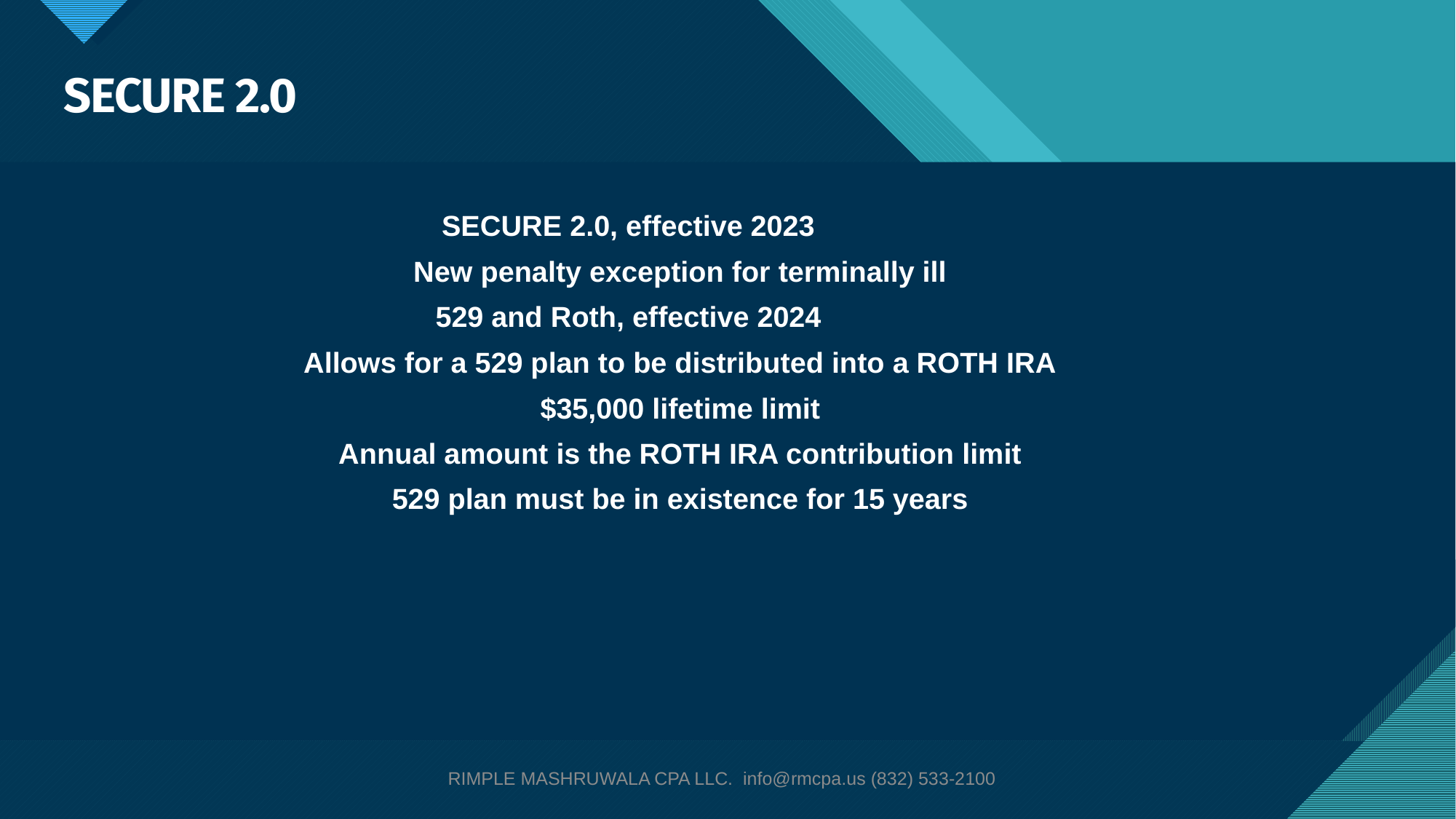

# SECURE 2.0

SECURE 2.0, effective 2023
	New penalty exception for terminally ill
529 and Roth, effective 2024
	Allows for a 529 plan to be distributed into a ROTH IRA
	$35,000 lifetime limit
	Annual amount is the ROTH IRA contribution limit
	529 plan must be in existence for 15 years
RIMPLE MASHRUWALA CPA LLC.  info@rmcpa.us (832) 533-2100